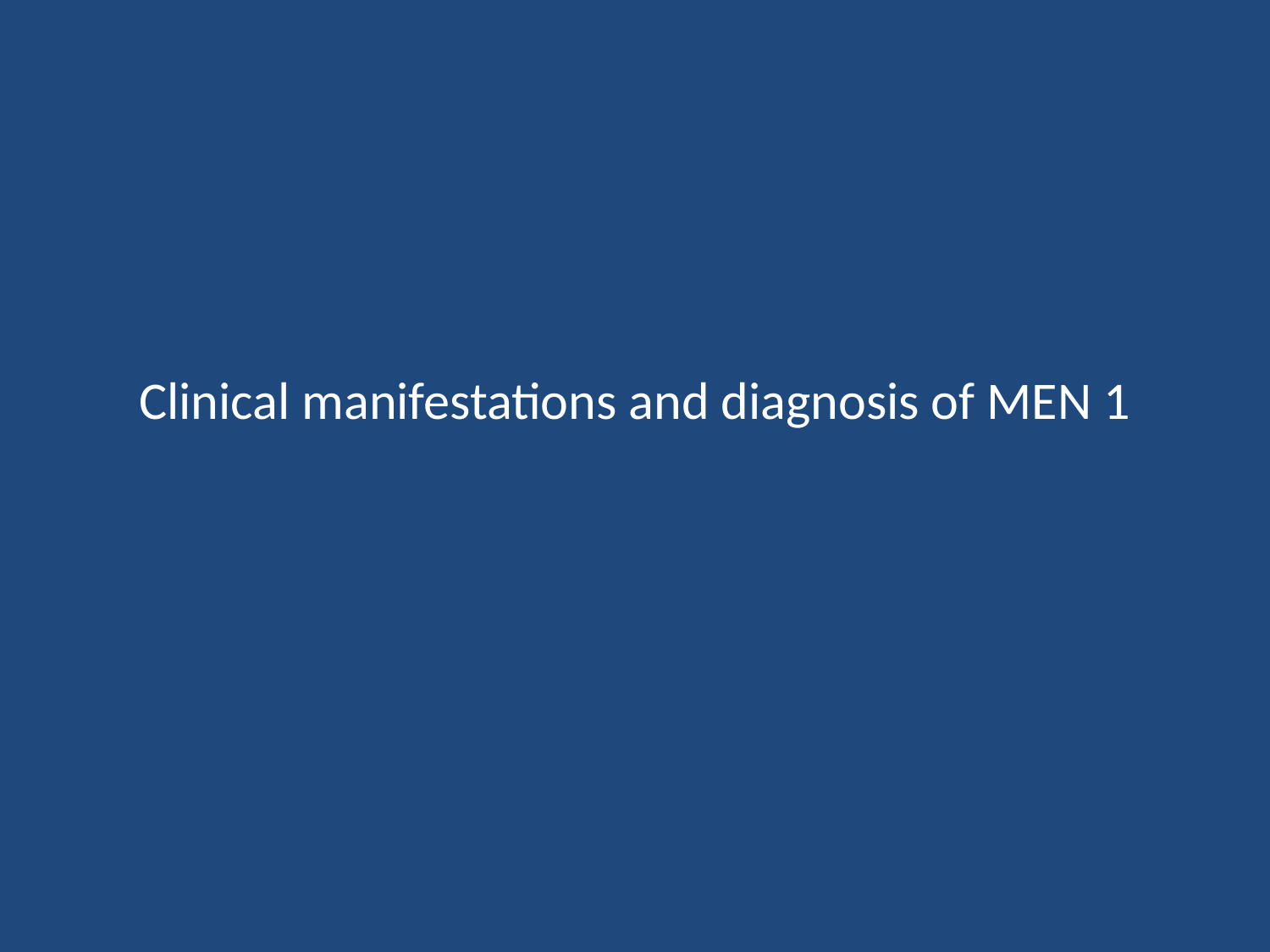

# Clinical manifestations and diagnosis of MEN 1